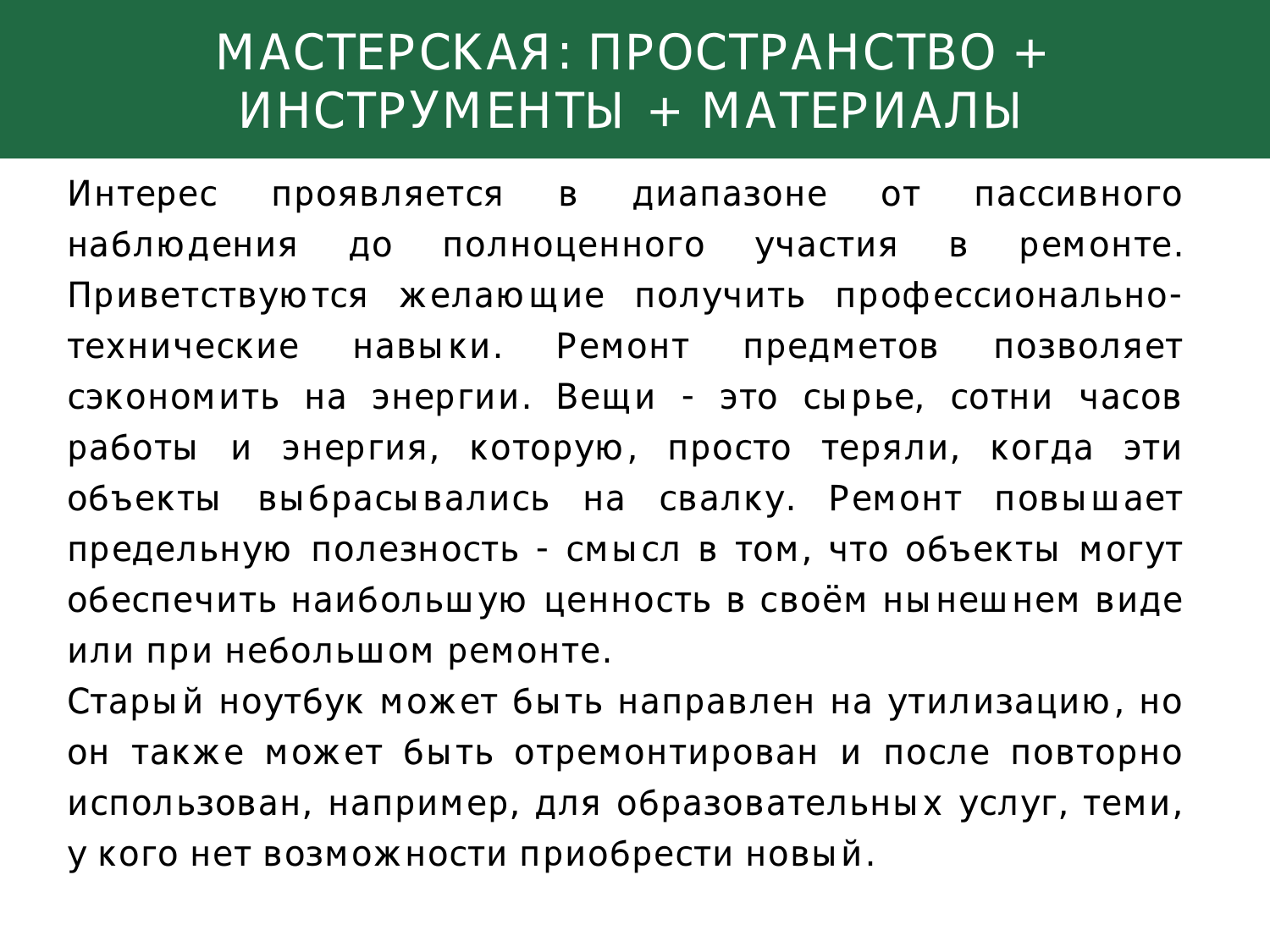

# МАСТЕРСКАЯ: ПРОСТРАНСТВО + ИНСТРУМЕНТЫ + МАТЕРИАЛЫ
Интерес проявляется в диапазоне от пассивного наблюдения до полноценного участия в ремонте. Приветствуются желающие получить профессионально-технические навыки. Ремонт предметов позволяет сэкономить на энергии. Вещи - это сырье, сотни часов работы и энергия, которую, просто теряли, когда эти объекты выбрасывались на свалку. Ремонт повышает предельную полезность - смысл в том, что объекты могут обеспечить наибольшую ценность в своём нынешнем виде или при небольшом ремонте.
Старый ноутбук может быть направлен на утилизацию, но он также может быть отремонтирован и после повторно использован, например, для образовательных услуг, теми, у кого нет возможности приобрести новый.